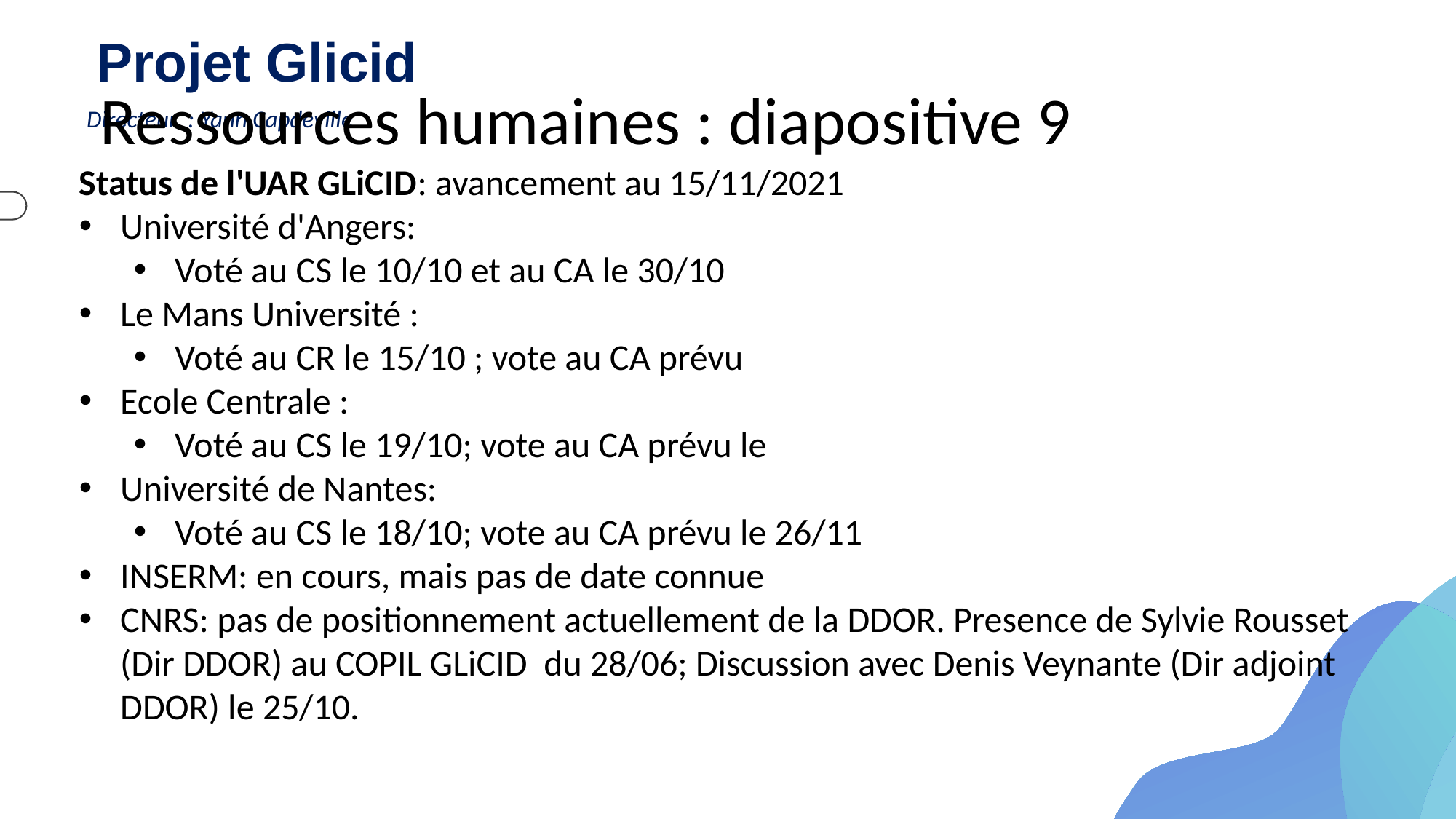

Projet Glicid
# Ressources humaines : diapositive 9
Directeur  : Yann Capdeville
Status de l'UAR GLiCID: avancement au 15/11/2021
Université d'Angers:
Voté au CS le 10/10 et au CA le 30/10
Le Mans Université :
Voté au CR le 15/10 ; vote au CA prévu
Ecole Centrale :
Voté au CS le 19/10; vote au CA prévu le
Université de Nantes:
Voté au CS le 18/10; vote au CA prévu le 26/11
INSERM: en cours, mais pas de date connue
CNRS: pas de positionnement actuellement de la DDOR. Presence de Sylvie Rousset (Dir DDOR) au COPIL GLiCID  du 28/06; Discussion avec Denis Veynante (Dir adjoint DDOR) le 25/10.